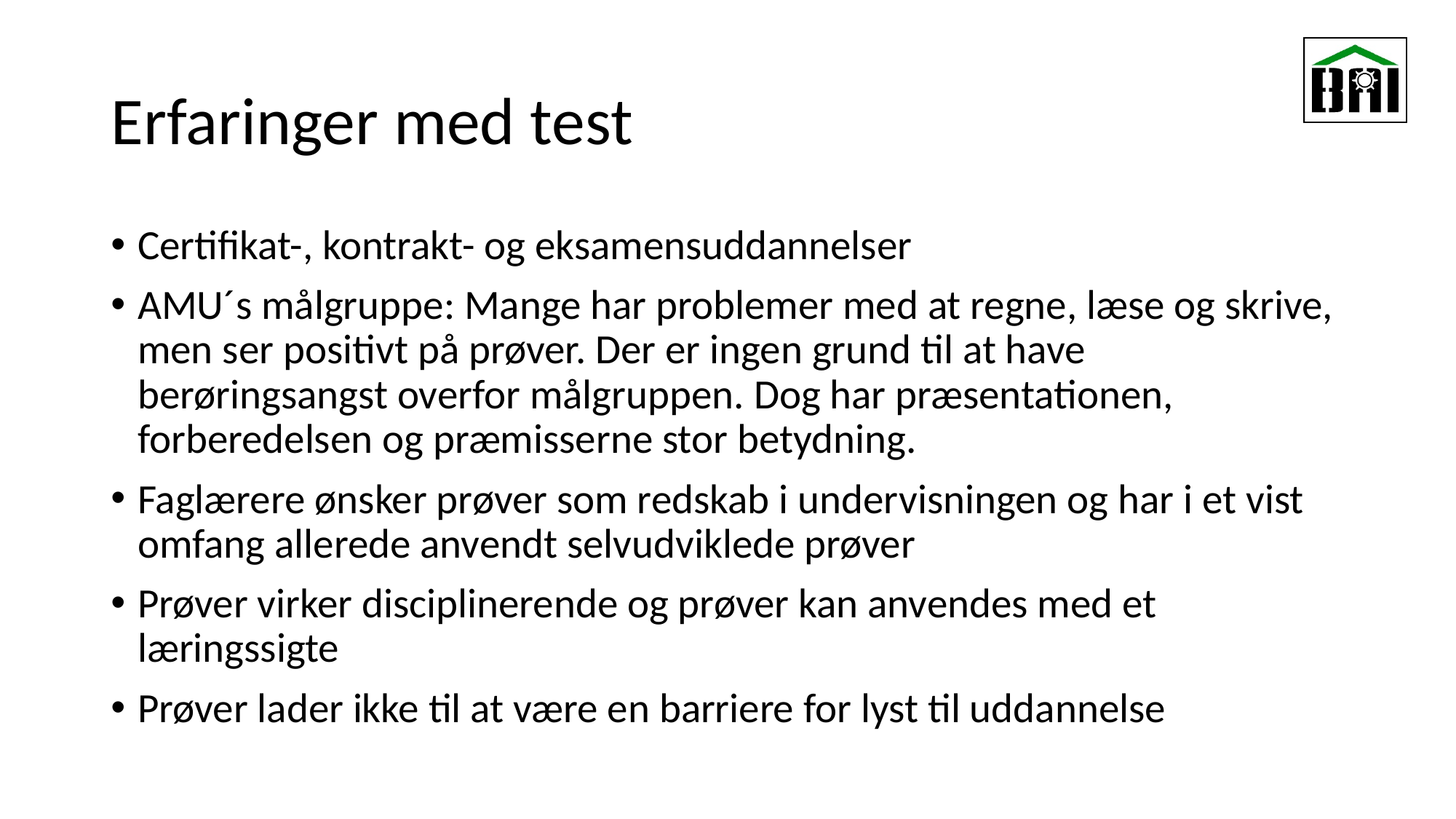

# Erfaringer med test
Certifikat-, kontrakt- og eksamensuddannelser
AMU´s målgruppe: Mange har problemer med at regne, læse og skrive, men ser positivt på prøver. Der er ingen grund til at have berøringsangst overfor målgruppen. Dog har præsentationen, forberedelsen og præmisserne stor betydning.
Faglærere ønsker prøver som redskab i undervisningen og har i et vist omfang allerede anvendt selvudviklede prøver
Prøver virker disciplinerende og prøver kan anvendes med et læringssigte
Prøver lader ikke til at være en barriere for lyst til uddannelse